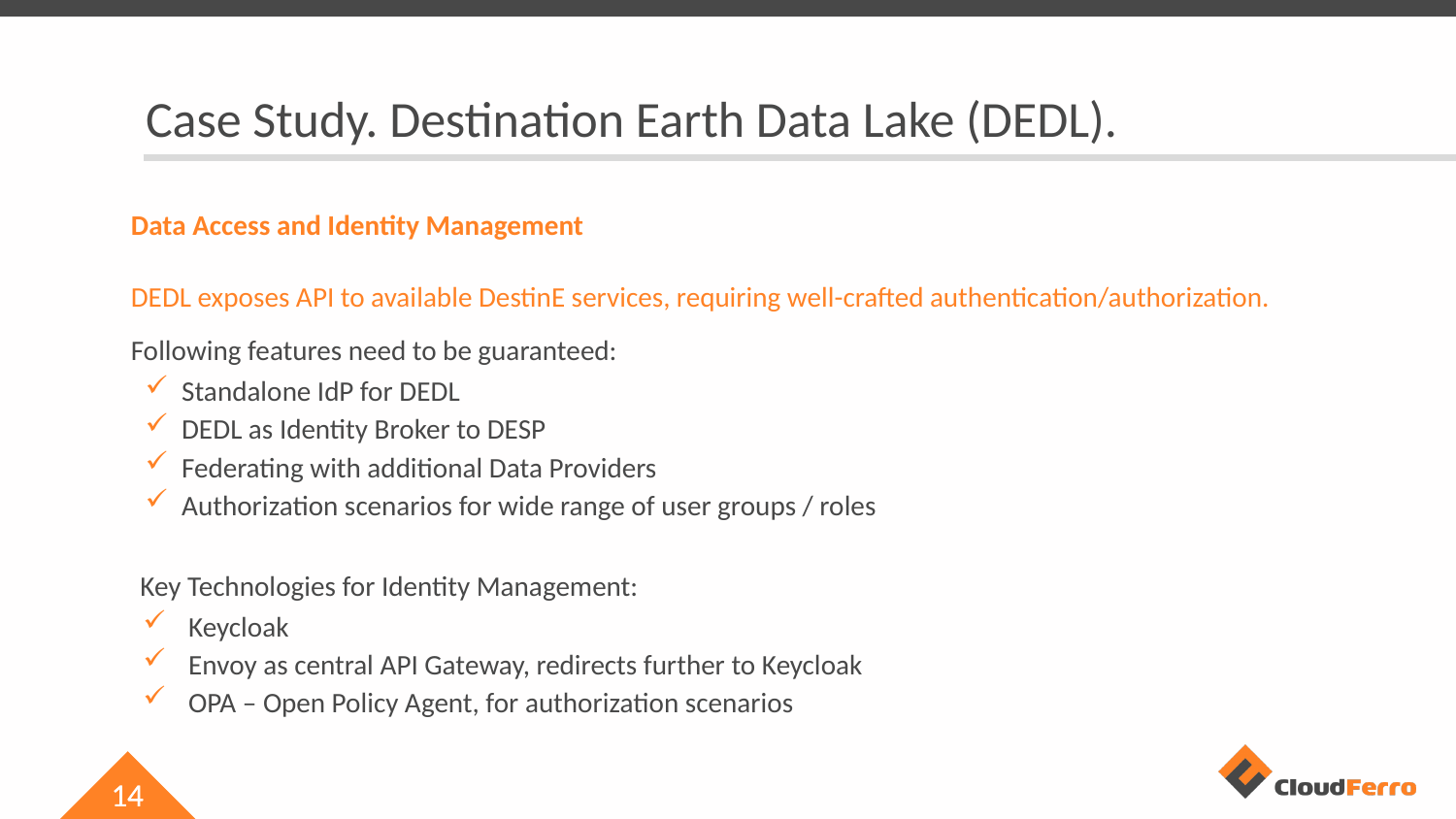

# Case Study. Destination Earth Data Lake (DEDL).
Data Access and Identity Management
DEDL exposes API to available DestinE services, requiring well-crafted authentication/authorization.
Following features need to be guaranteed:
Standalone IdP for DEDL
DEDL as Identity Broker to DESP
Federating with additional Data Providers
Authorization scenarios for wide range of user groups / roles
Key Technologies for Identity Management:
Keycloak
Envoy as central API Gateway, redirects further to Keycloak
OPA – Open Policy Agent, for authorization scenarios

14
14